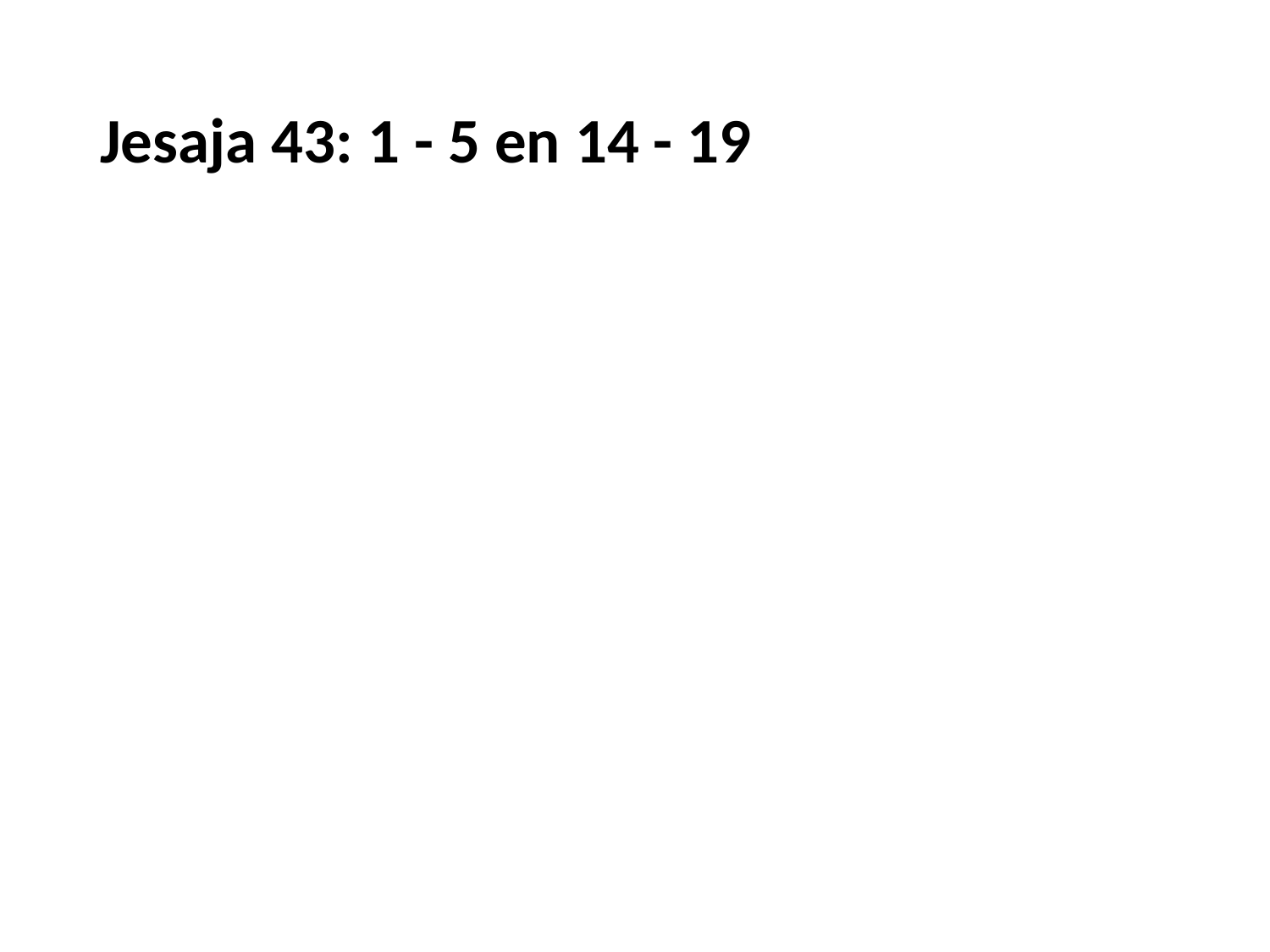

# Jesaja 43: 1 - 5 en 14 - 19